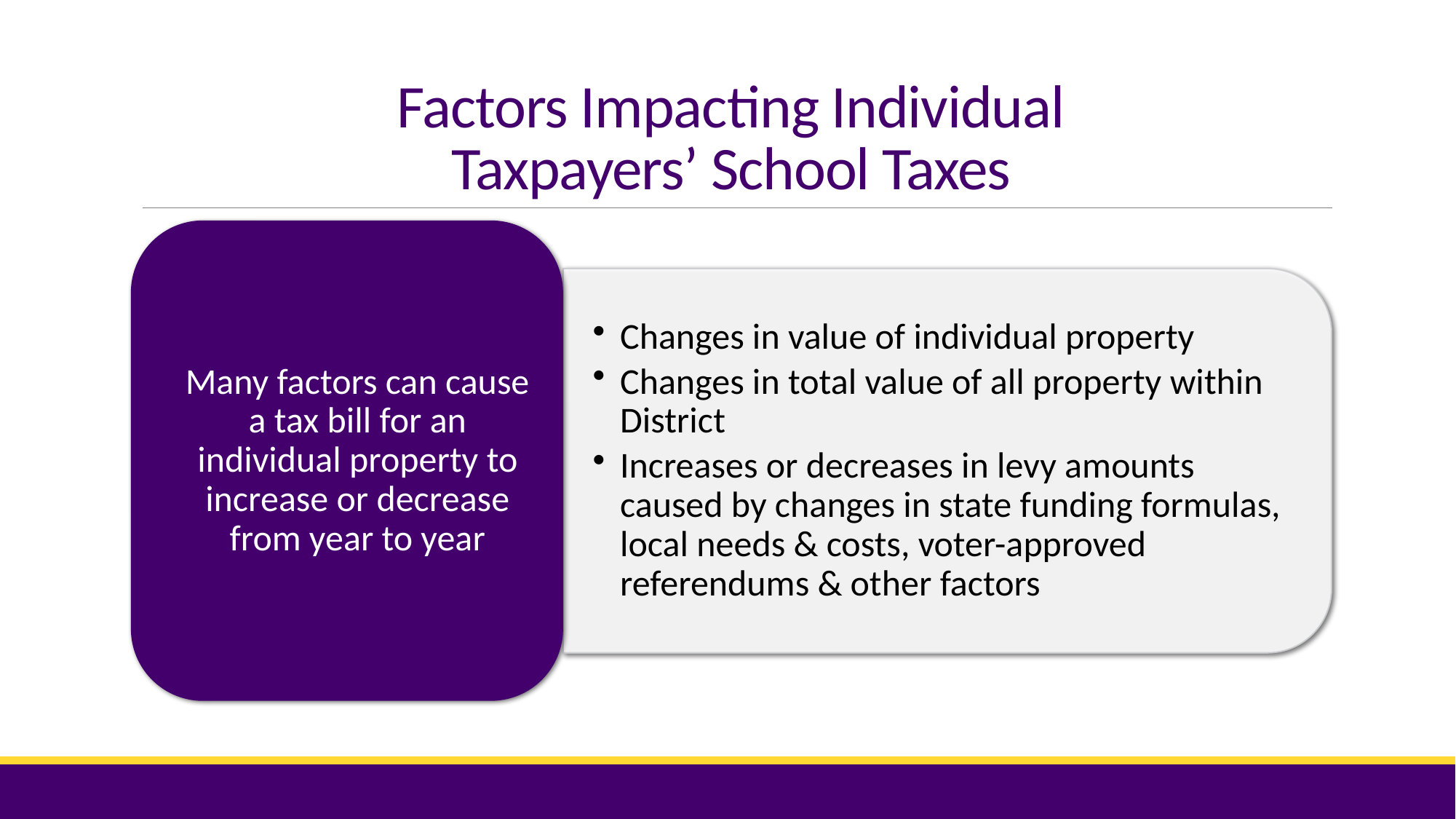

# Factors Impacting Individual Taxpayers’ School Taxes
Changes in value of individual property
Changes in total value of all property within District
Increases or decreases in levy amounts caused by changes in state funding formulas, local needs & costs, voter-approved referendums & other factors
Many factors can cause a tax bill for an individual property to increase or decrease from year to year